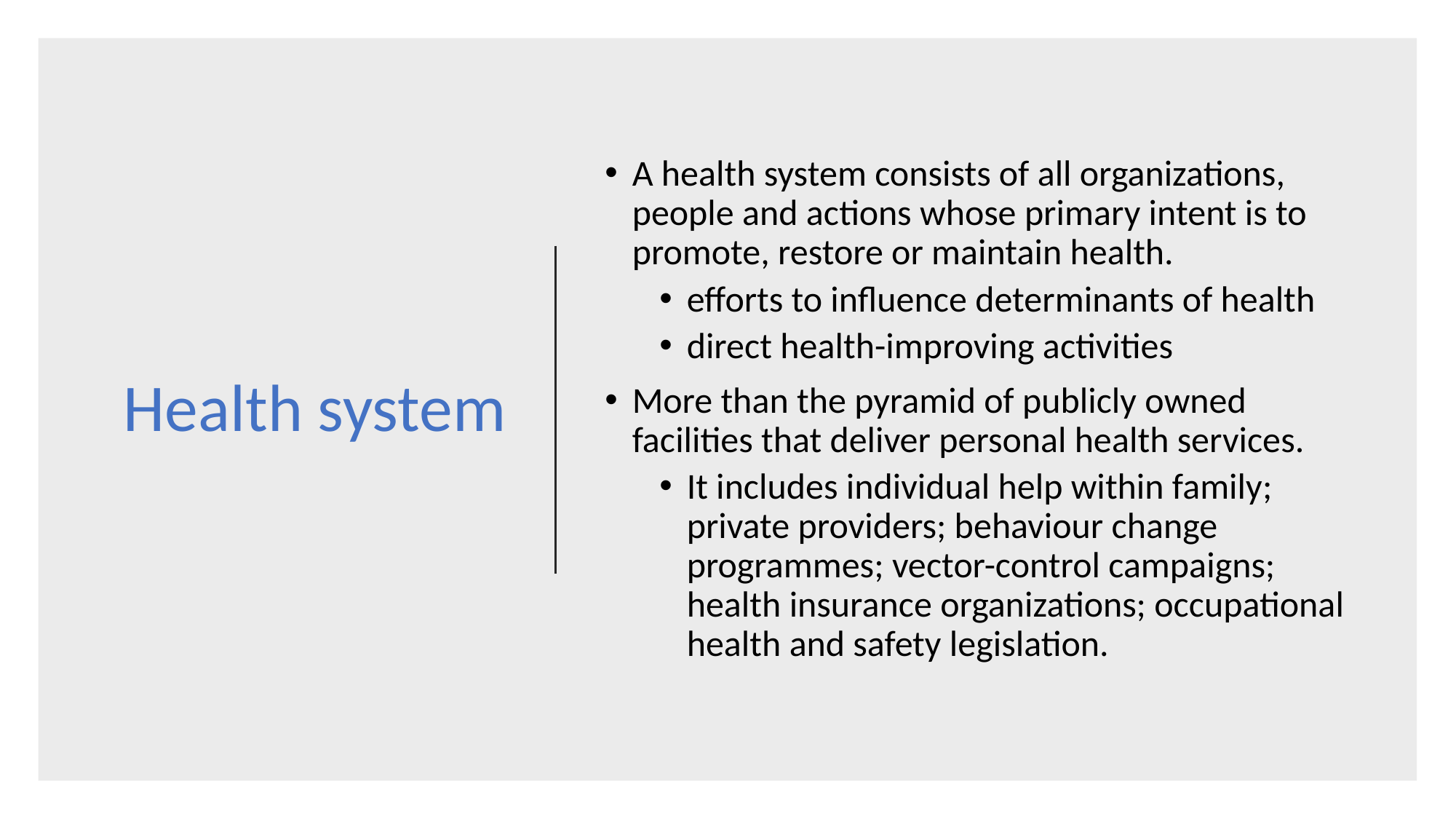

# Health system
A health system consists of all organizations, people and actions whose primary intent is to promote, restore or maintain health.
efforts to influence determinants of health
direct health-improving activities
More than the pyramid of publicly owned facilities that deliver personal health services.
It includes individual help within family; private providers; behaviour change programmes; vector-control campaigns; health insurance organizations; occupational health and safety legislation.